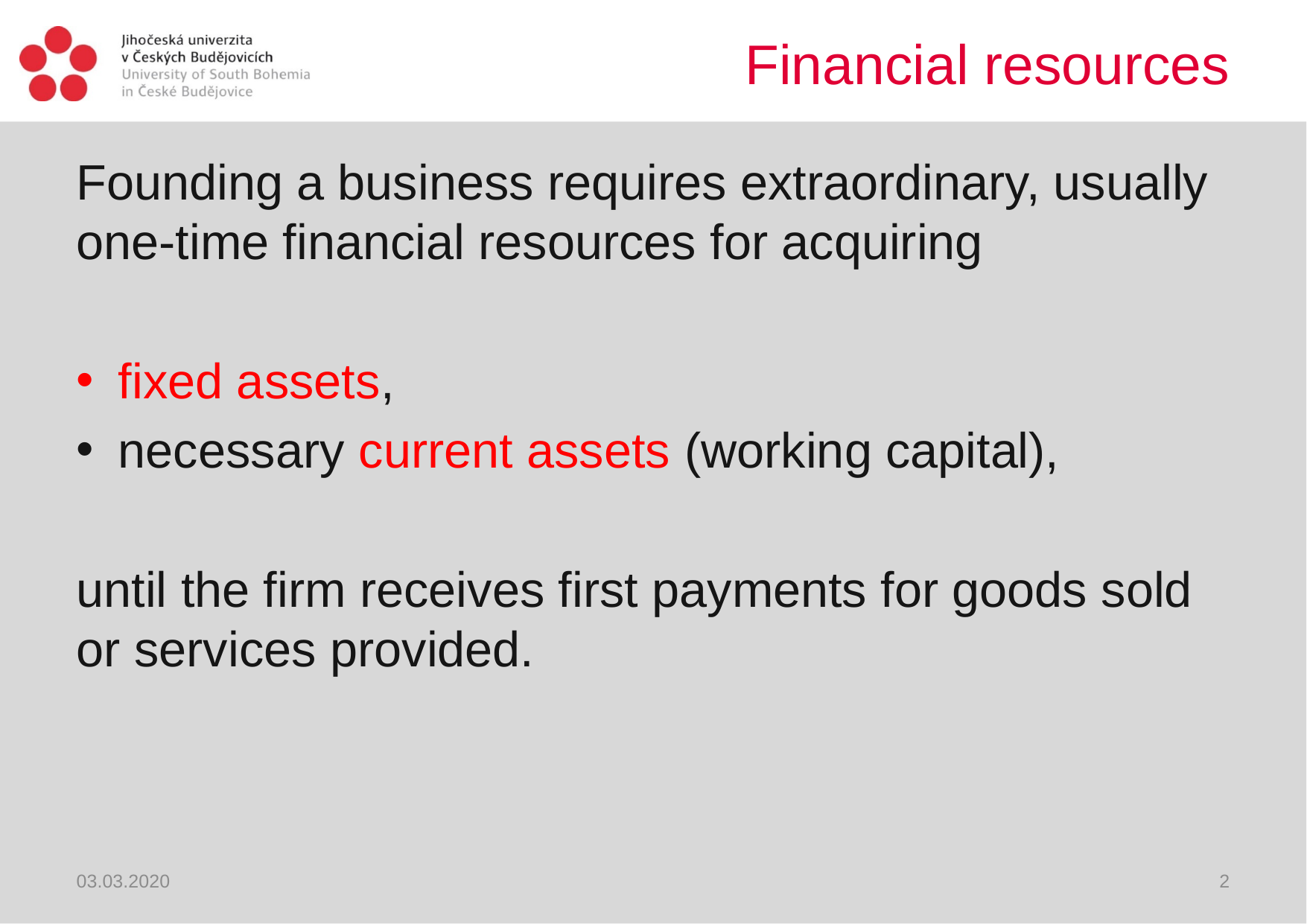

# Financial resources
Founding a business requires extraordinary, usually one-time financial resources for acquiring

fixed assets,
necessary current assets (working capital),

until the firm receives first payments for goods sold or services provided.

03.03.2020
2